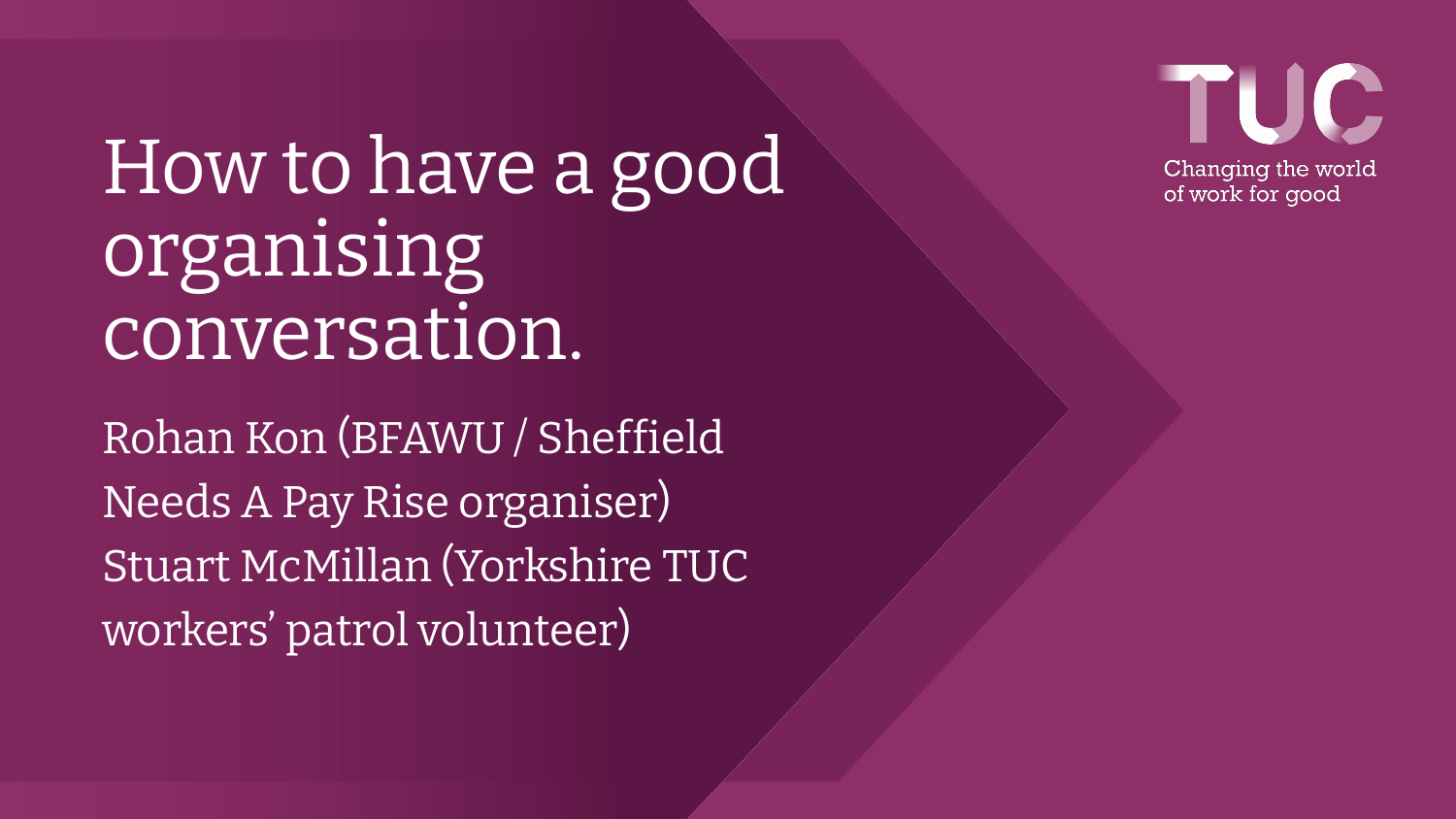

# How to have a good organising conversation.
Rohan Kon (BFAWU / Sheffield Needs A Pay Rise organiser)
Stuart McMillan (Yorkshire TUC workers’ patrol volunteer)